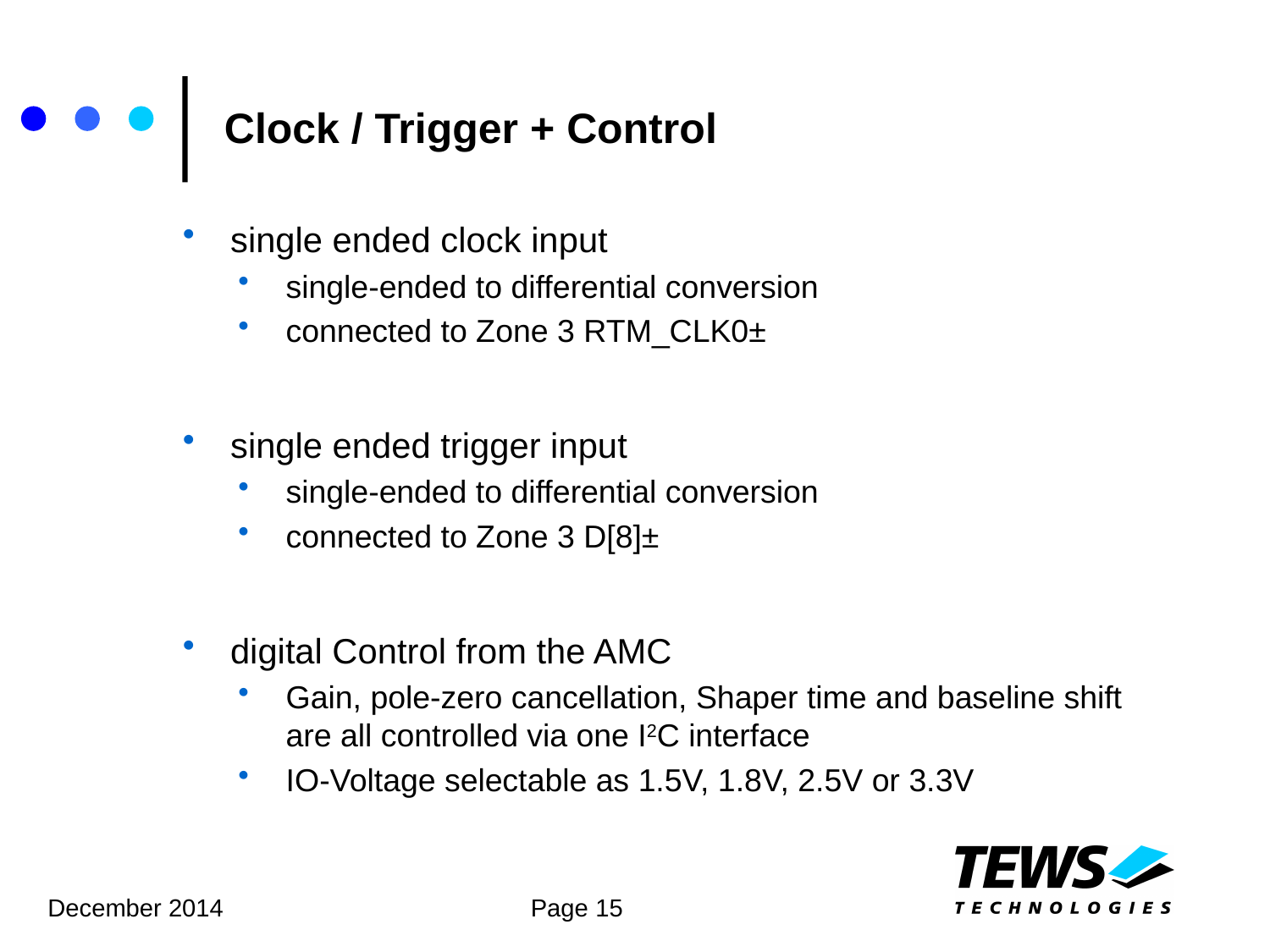

# Clock / Trigger + Control
single ended clock input
single-ended to differential conversion
connected to Zone 3 RTM_CLK0±

single ended trigger input
single-ended to differential conversion
connected to Zone 3 D[8]±

digital Control from the AMC
Gain, pole-zero cancellation, Shaper time and baseline shift are all controlled via one I2C interface
IO-Voltage selectable as 1.5V, 1.8V, 2.5V or 3.3V

December 2014